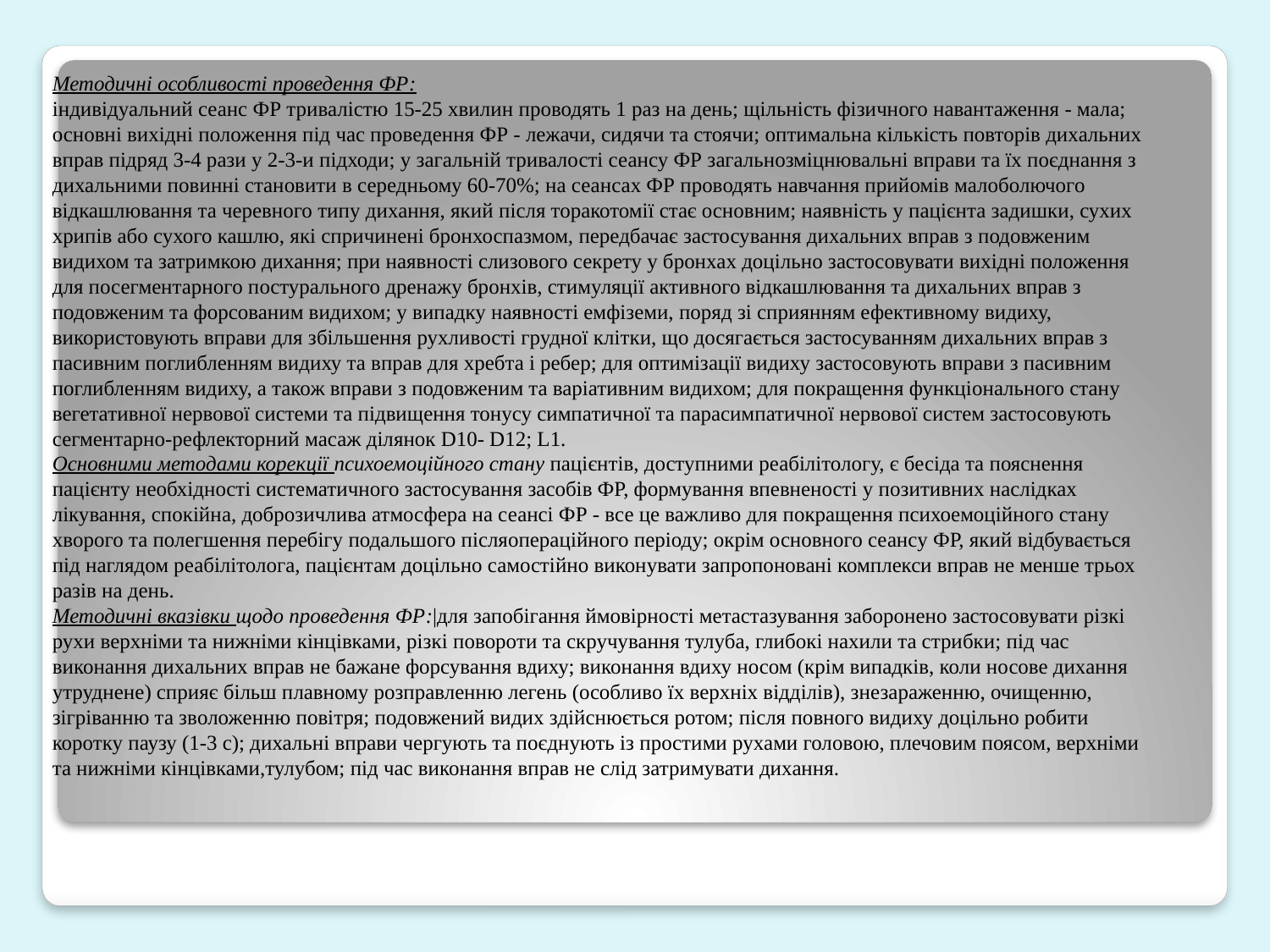

Методичні особливості проведення ФР:
індивідуальний сеанс ФР тривалістю 15-25 хвилин проводять 1 раз на день; щільність фізичного навантаження - мала; основні вихідні положення під час проведення ФР - лежачи, сидячи та стоячи; оптимальна кількість повторів дихальних вправ підряд 3-4 рази у 2-3-и підходи; у загальній тривалості сеансу ФР загальнозміцнювальні вправи та їх поєднання з дихальними повинні становити в середньому 60-70%; на сеансах ФР проводять навчання прийомів малоболючого відкашлювання та черевного типу дихання, який після торакотомії стає основним; наявність у пацієнта задишки, сухих хрипів або сухого кашлю, які спричинені бронхоспазмом, передбачає застосування дихальних вправ з подовженим видихом та затримкою дихання; при наявності слизового секрету у бронхах доцільно застосовувати вихідні положення для посегментарного постурального дренажу бронхів, стимуляції активного відкашлювання та дихальних вправ з подовженим та форсованим видихом; у випадку наявності емфіземи, поряд зі сприянням ефективному видиху, використовують вправи для збільшення рухливості грудної клітки, що досягається застосуванням дихальних вправ з пасивним поглибленням видиху та вправ для хребта і ребер; для оптимізації видиху застосовують вправи з пасивним поглибленням видиху, а також вправи з подовженим та варіативним видихом; для покращення функціонального стану вегетативної нервової системи та підвищення тонусу симпатичної та парасимпатичної нервової систем застосовують сегментарно-рефлекторний масаж ділянок D10- D12; L1.
Основними методами корекції психоемоційного стану пацієнтів, доступними реабілітологу, є бесіда та пояснення пацієнту необхідності систематичного застосування засобів ФР, формування впевненості у позитивних наслідках лікування, спокійна, доброзичлива атмосфера на сеансі ФР - все це важливо для покращення психоемоційного стану хворого та полегшення перебігу подальшого післяопераційного періоду; окрім основного сеансу ФР, який відбувається під наглядом реабілітолога, пацієнтам доцільно самостійно виконувати запропоновані комплекси вправ не менше трьох разів на день.
Методичні вказівки щодо проведення ФР:|для запобігання ймовірності метастазування заборонено застосовувати різкі рухи верхніми та нижніми кінцівками, різкі повороти та скручування тулуба, глибокі нахили та стрибки; під час виконання дихальних вправ не бажане форсування вдиху; виконання вдиху носом (крім випадків, коли носове дихання утруднене) сприяє більш плавному розправленню легень (особливо їх верхніх відділів), знезараженню, очищенню, зігріванню та зволоженню повітря; подовжений видих здійснюється ротом; після повного видиху доцільно робити коротку паузу (1-3 с); дихальні вправи чергують та поєднують із простими рухами головою, плечовим поясом, верхніми та нижніми кінцівками,тулубом; під час виконання вправ не слід затримувати дихання.